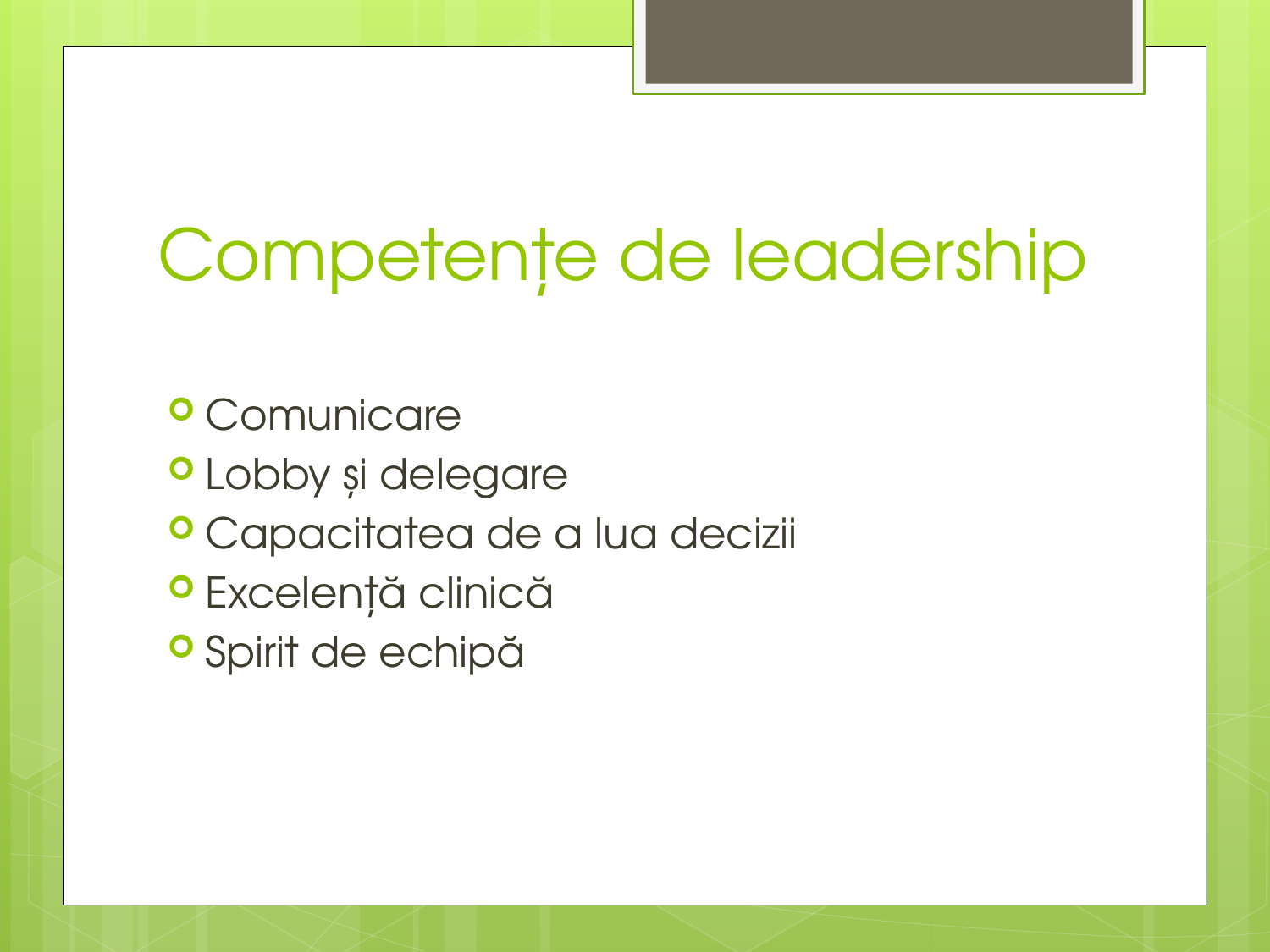

# Competențe de leadership

Comunicare
Lobby și delegare
Capacitatea de a lua decizii
Excelență clinică
Spirit de echipă